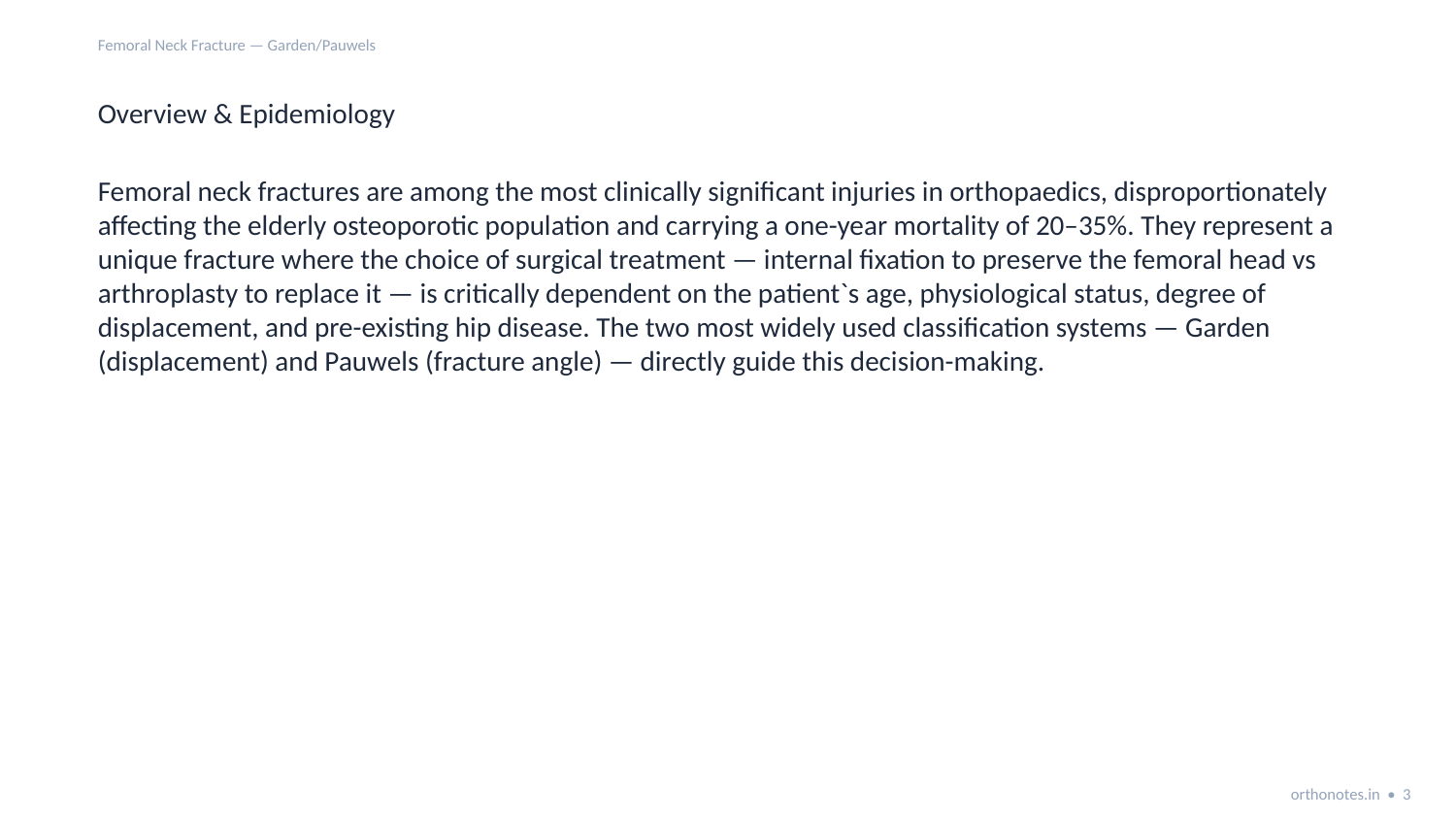

Femoral Neck Fracture — Garden/Pauwels
Overview & Epidemiology
Femoral neck fractures are among the most clinically significant injuries in orthopaedics, disproportionately affecting the elderly osteoporotic population and carrying a one-year mortality of 20–35%. They represent a unique fracture where the choice of surgical treatment — internal fixation to preserve the femoral head vs arthroplasty to replace it — is critically dependent on the patient`s age, physiological status, degree of displacement, and pre-existing hip disease. The two most widely used classification systems — Garden (displacement) and Pauwels (fracture angle) — directly guide this decision-making.
orthonotes.in  •  3